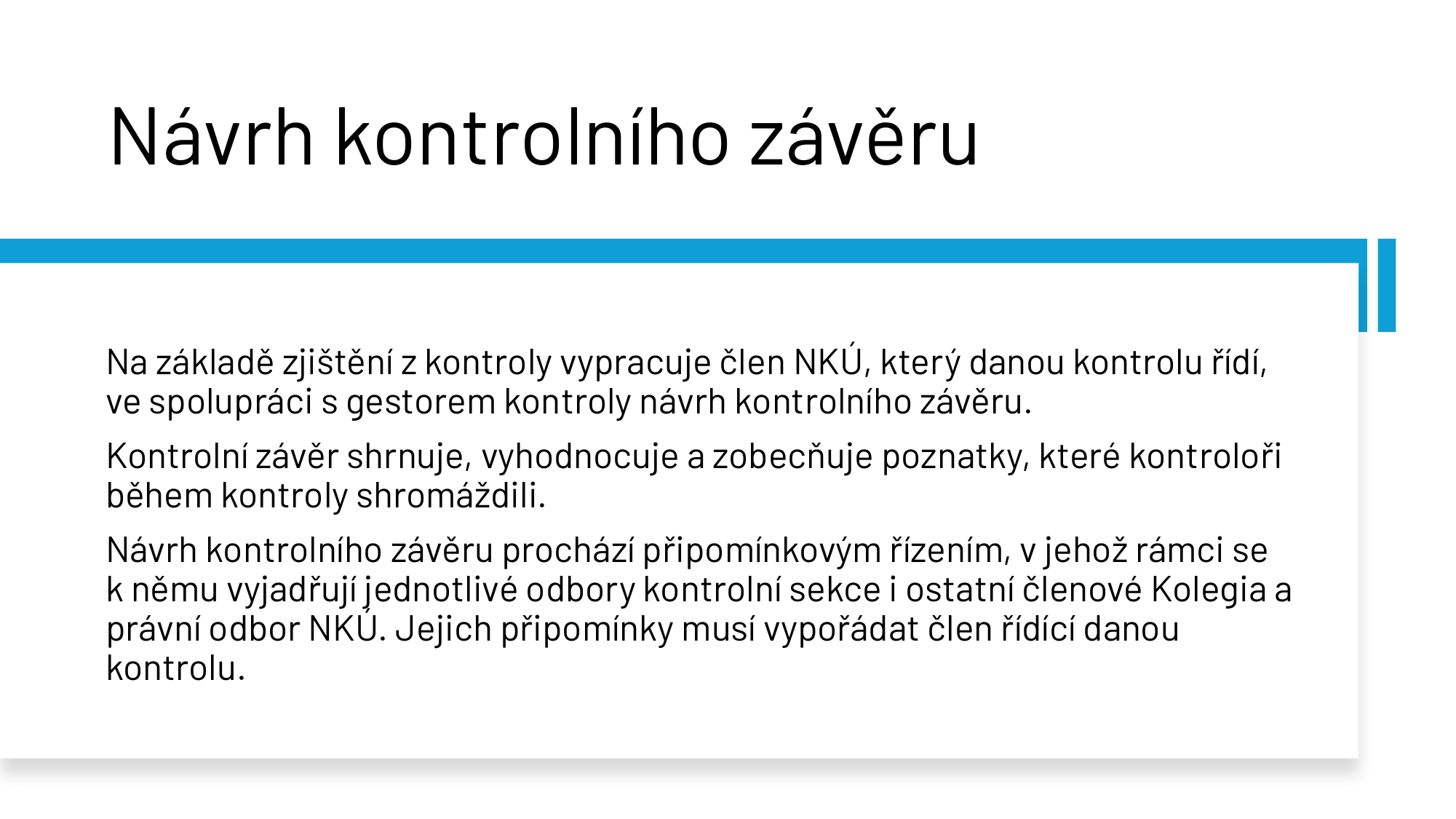

# Návrh kontrolního závěru

Na základě zjištění z kontroly vypracuje člen NKÚ, který danou kontrolu řídí, ve spolupráci s gestorem kontroly návrh kontrolního závěru.
Kontrolní závěr shrnuje, vyhodnocuje a zobecňuje poznatky, které kontroloři během kontroly shromáždili.
Návrh kontrolního závěru prochází připomínkovým řízením, v jehož rámci se k němu vyjadřují jednotlivé odbory kontrolní sekce i ostatní členové Kolegia a právní odbor NKÚ. Jejich připomínky musí vypořádat člen řídící danou kontrolu.